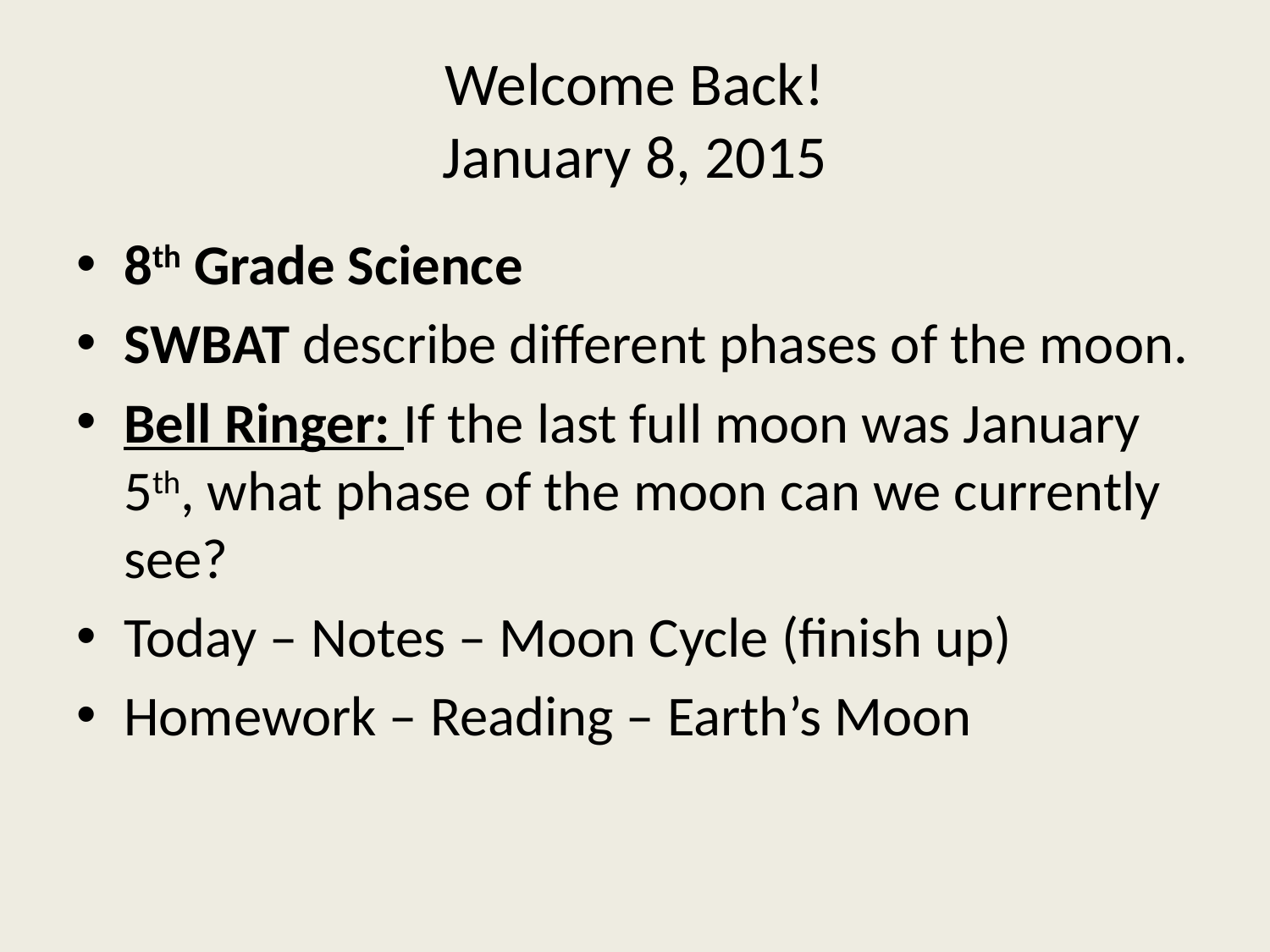

# Welcome Back! January 8, 2015
8th Grade Science
SWBAT describe different phases of the moon.
Bell Ringer: If the last full moon was January 5th, what phase of the moon can we currently see?
Today – Notes – Moon Cycle (finish up)
Homework – Reading – Earth’s Moon